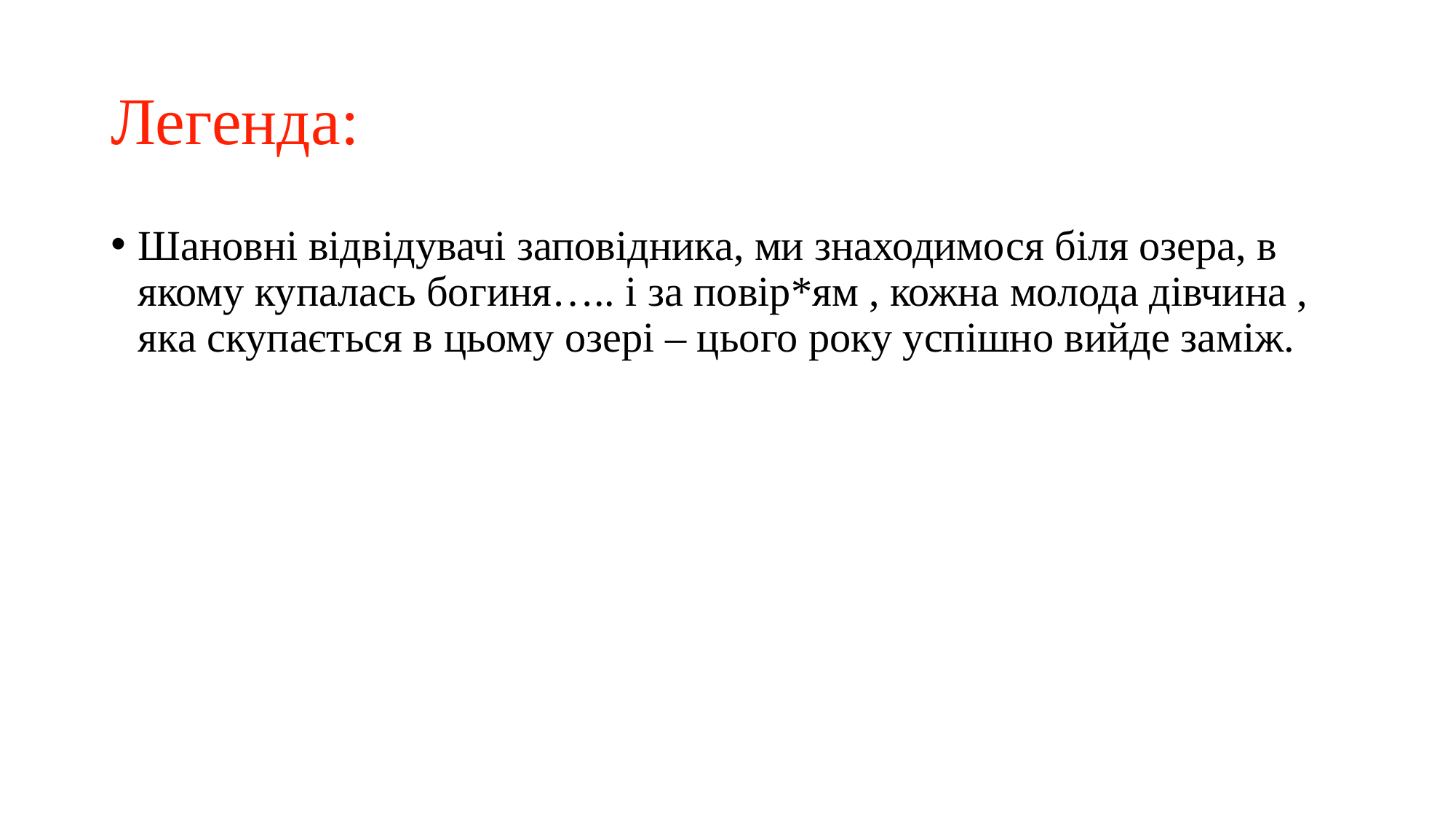

# Легенда:
Шановні відвідувачі заповідника, ми знаходимося біля озера, в якому купалась богиня….. і за повір*ям , кожна молода дівчина , яка скупається в цьому озері – цього року успішно вийде заміж.